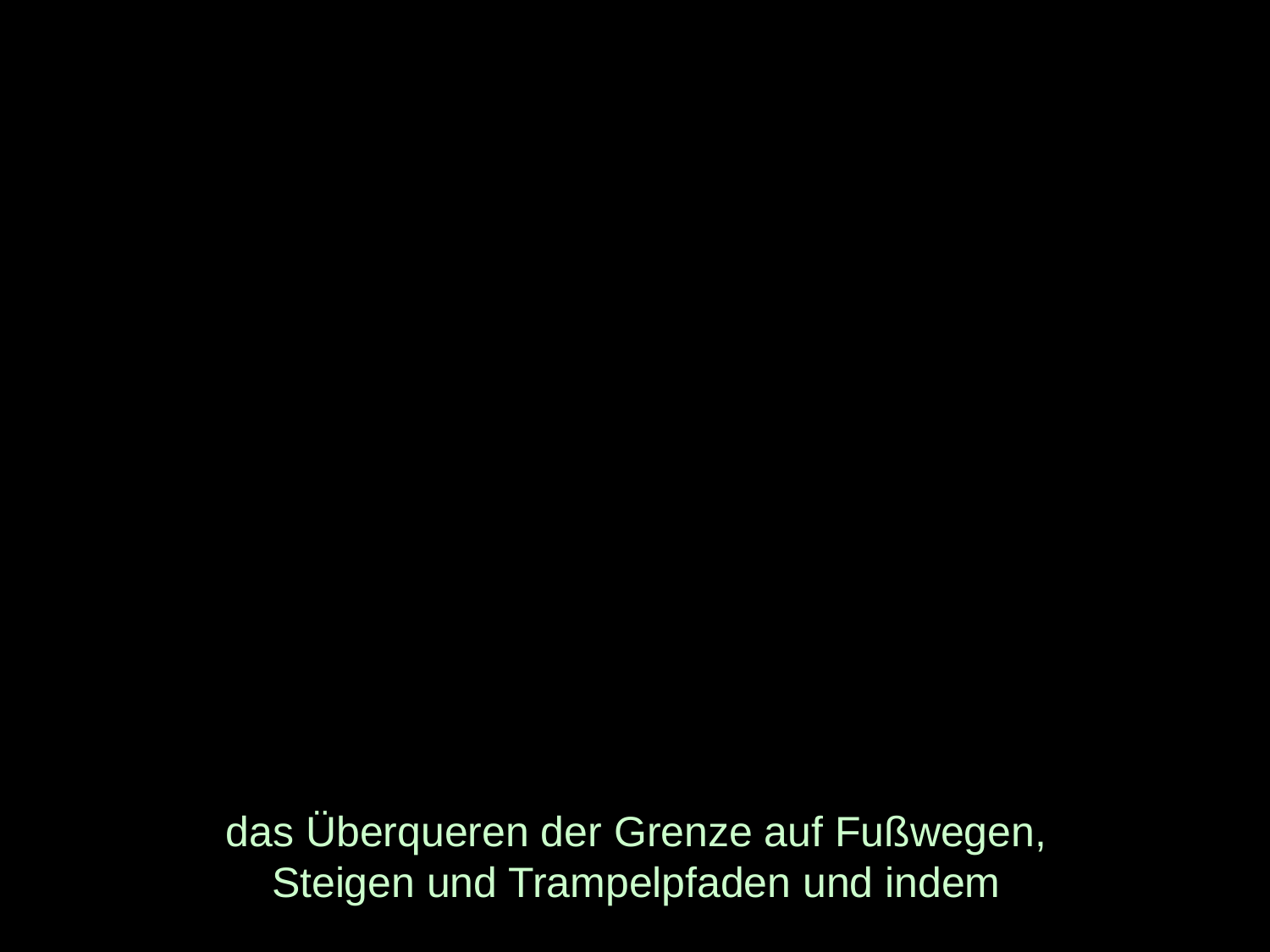

# das Überqueren der Grenze auf Fußwegen, Steigen und Trampelpfaden und indem